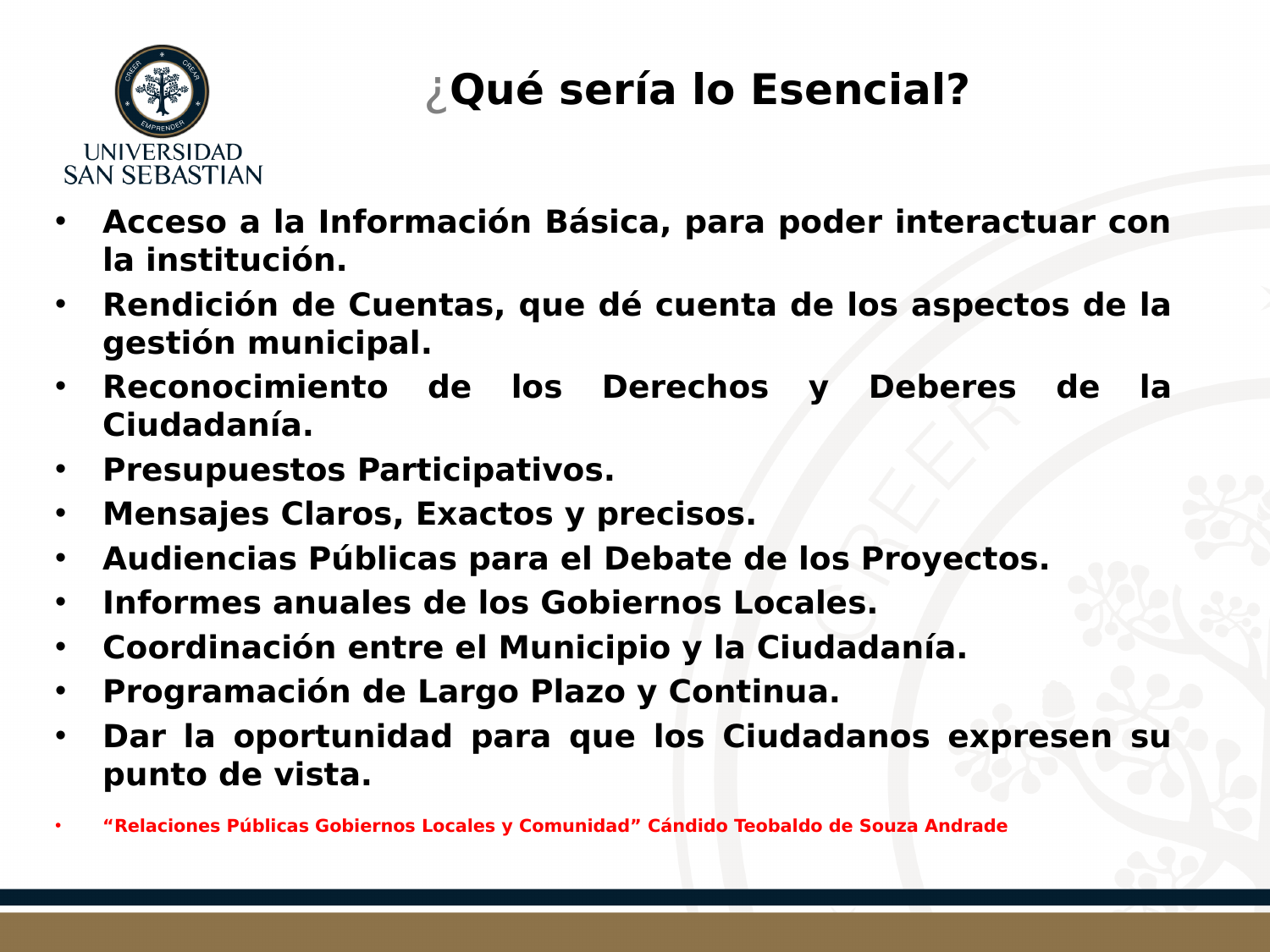

# ¿Qué sería lo Esencial?
Acceso a la Información Básica, para poder interactuar con la institución.
Rendición de Cuentas, que dé cuenta de los aspectos de la gestión municipal.
Reconocimiento de los Derechos y Deberes de la Ciudadanía.
Presupuestos Participativos.
Mensajes Claros, Exactos y precisos.
Audiencias Públicas para el Debate de los Proyectos.
Informes anuales de los Gobiernos Locales.
Coordinación entre el Municipio y la Ciudadanía.
Programación de Largo Plazo y Continua.
Dar la oportunidad para que los Ciudadanos expresen su punto de vista.

“Relaciones Públicas Gobiernos Locales y Comunidad” Cándido Teobaldo de Souza Andrade